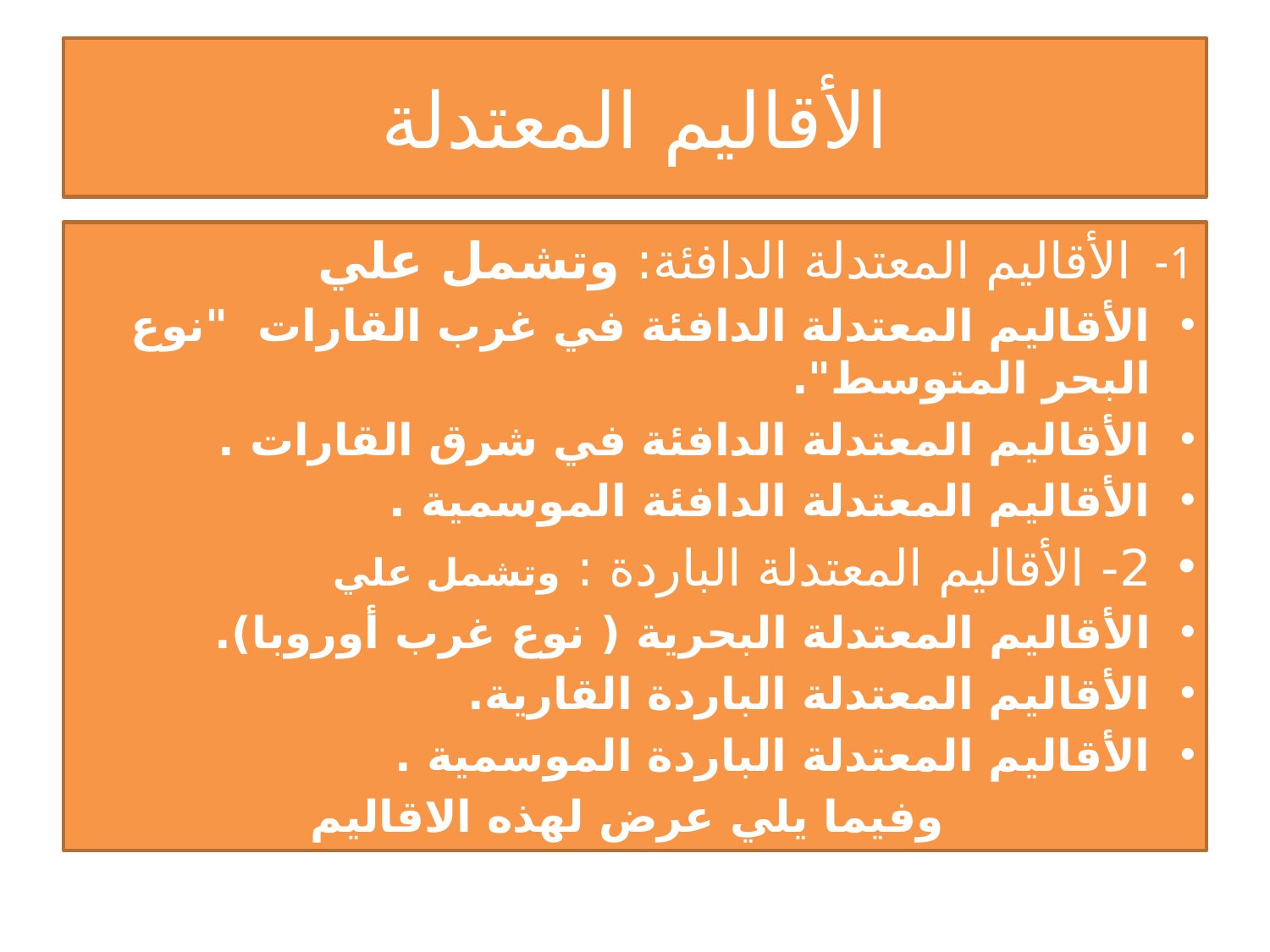

# الأقاليم المعتدلة
1-  الأقاليم المعتدلة الدافئة: وتشمل علي
الأقاليم المعتدلة الدافئة في غرب القارات  "نوع البحر المتوسط".
الأقاليم المعتدلة الدافئة في شرق القارات .
الأقاليم المعتدلة الدافئة الموسمية .
2- الأقاليم المعتدلة الباردة : وتشمل علي
الأقاليم المعتدلة البحرية ( نوع غرب أوروبا).
الأقاليم المعتدلة الباردة القارية.
الأقاليم المعتدلة الباردة الموسمية .
 وفيما يلي عرض لهذه الاقاليم